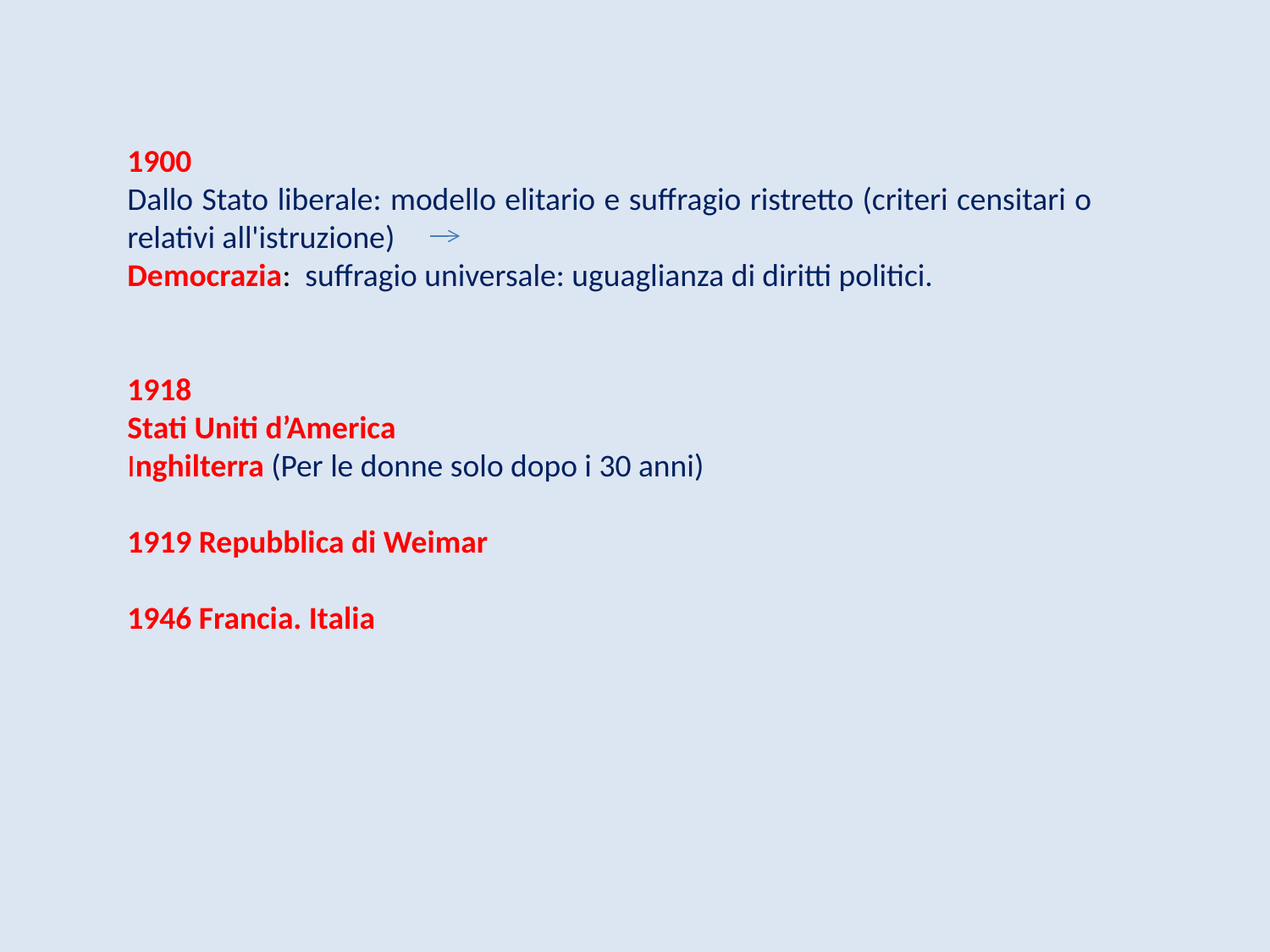

1900
Dallo Stato liberale: modello elitario e suffragio ristretto (criteri censitari o relativi all'istruzione)
Democrazia:  suffragio universale: uguaglianza di diritti politici.

1918
Stati Uniti d’America
Inghilterra (Per le donne solo dopo i 30 anni)

1919 Repubblica di Weimar

1946 Francia. Italia